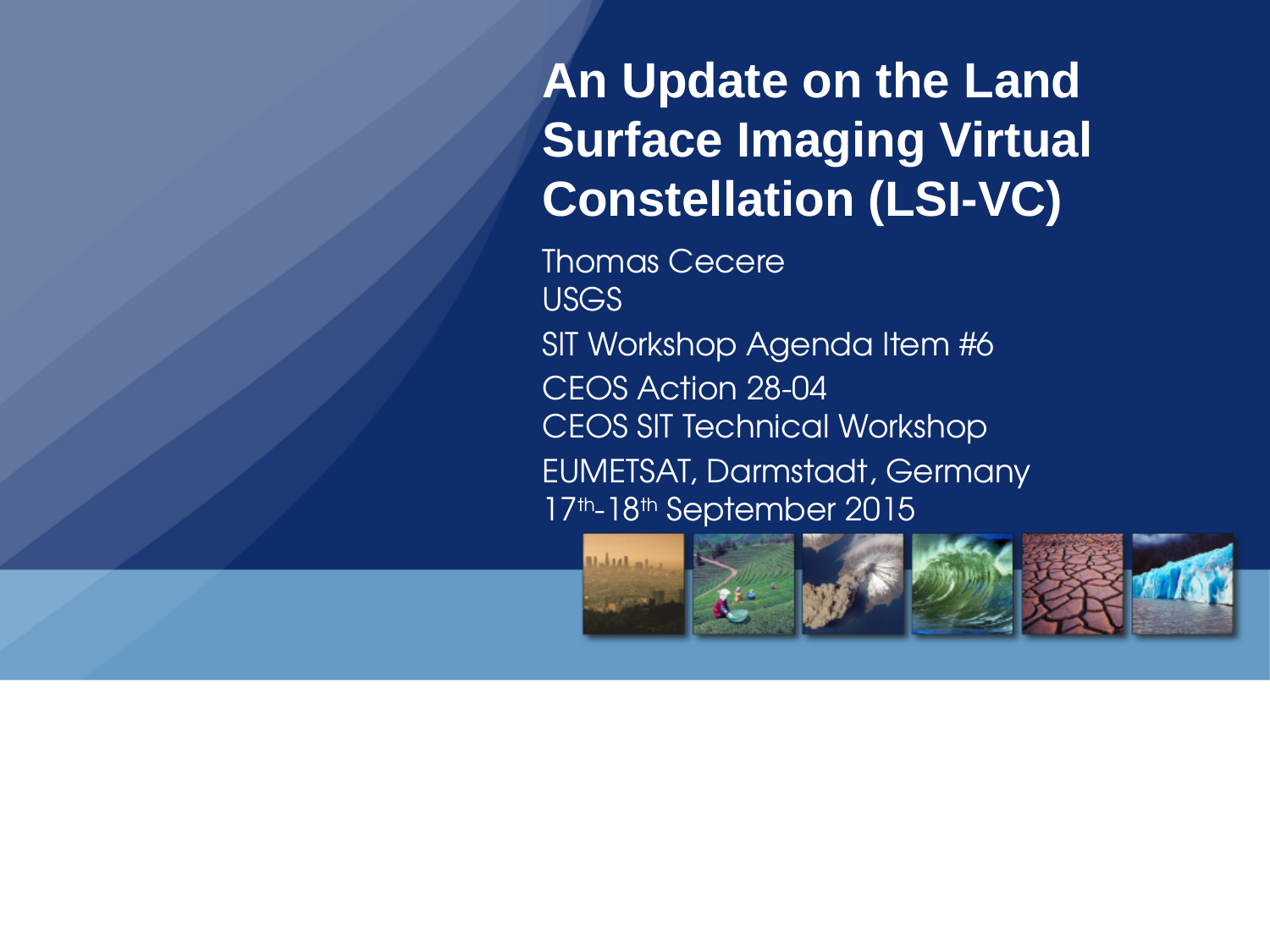

# An Update on the Land Surface Imaging Virtual Constellation (LSI-VC)
Thomas Cecere
USGS
SIT Workshop Agenda Item #6
CEOS Action 28-04
CEOS SIT Technical Workshop
EUMETSAT, Darmstadt, Germany
17th-18th September 2015